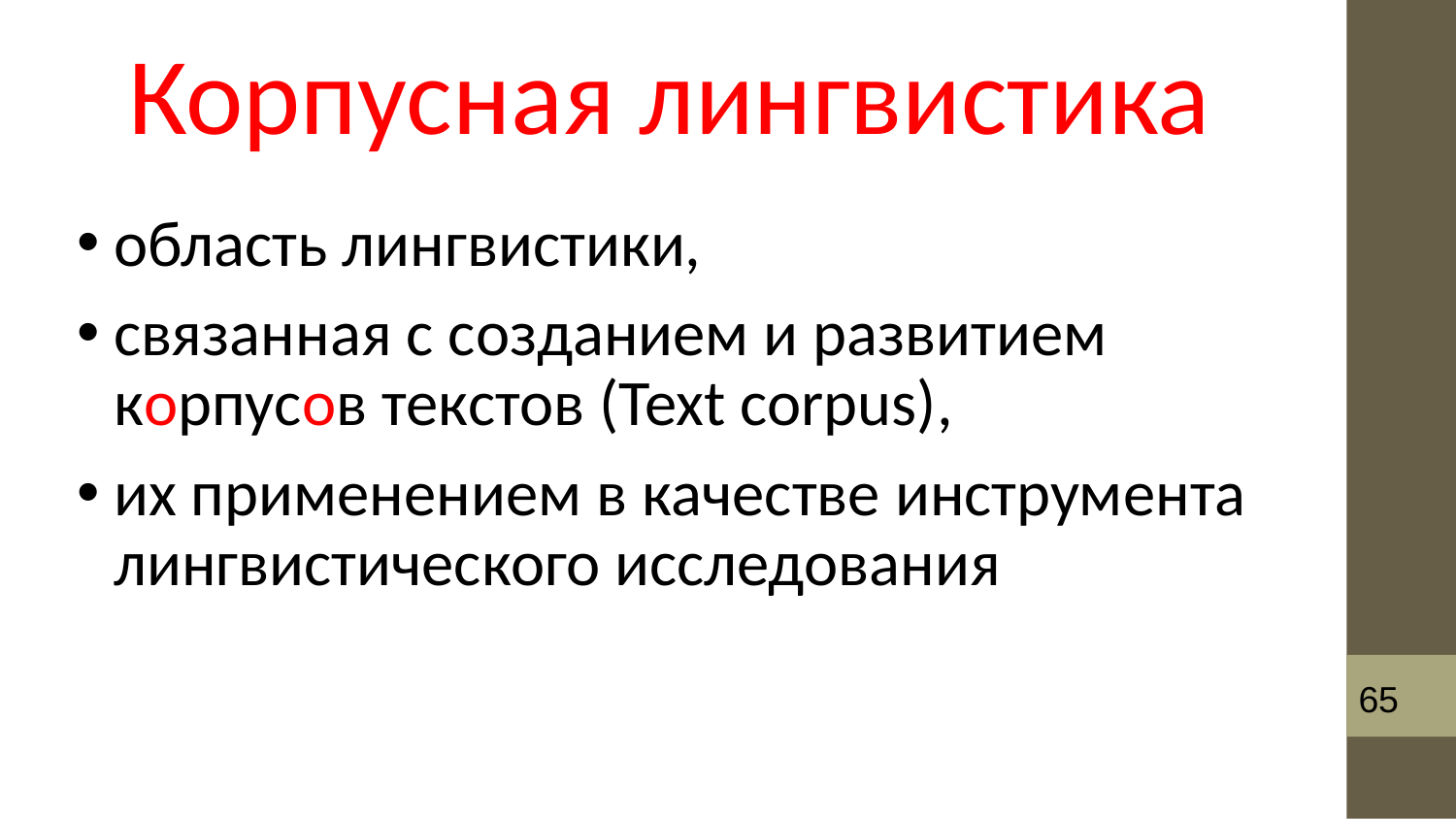

# Корпусная лингвистика
область лингвистики,
связанная с созданием и развитием
корпусов текстов (Text corpus),
их применением в качестве инструмента лингвистического исследования
65